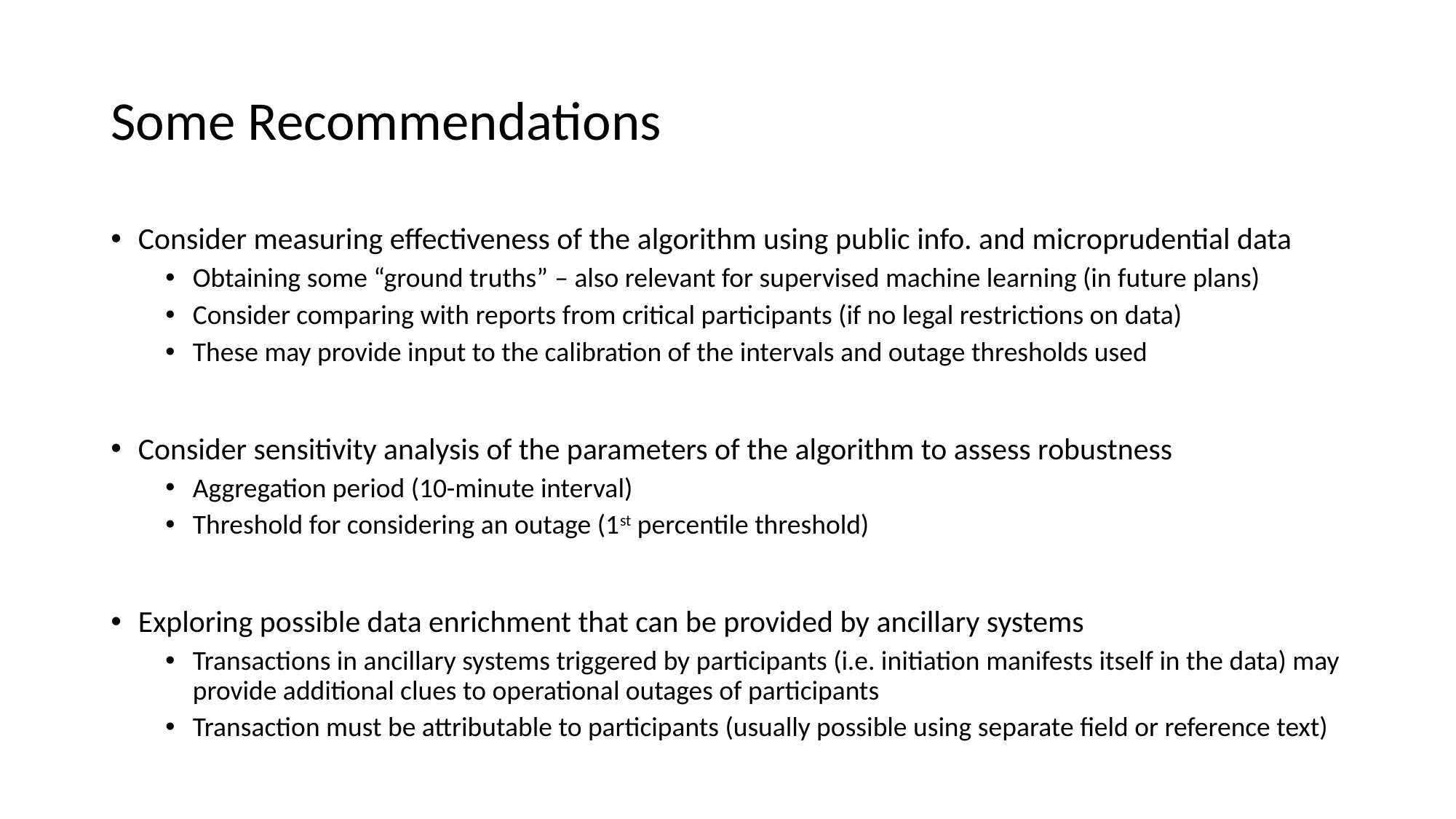

# Some Recommendations
Consider measuring effectiveness of the algorithm using public info. and microprudential data
Obtaining some “ground truths” – also relevant for supervised machine learning (in future plans)
Consider comparing with reports from critical participants (if no legal restrictions on data)
These may provide input to the calibration of the intervals and outage thresholds used

Consider sensitivity analysis of the parameters of the algorithm to assess robustness
Aggregation period (10-minute interval)
Threshold for considering an outage (1st percentile threshold)

Exploring possible data enrichment that can be provided by ancillary systems
Transactions in ancillary systems triggered by participants (i.e. initiation manifests itself in the data) may provide additional clues to operational outages of participants
Transaction must be attributable to participants (usually possible using separate field or reference text)